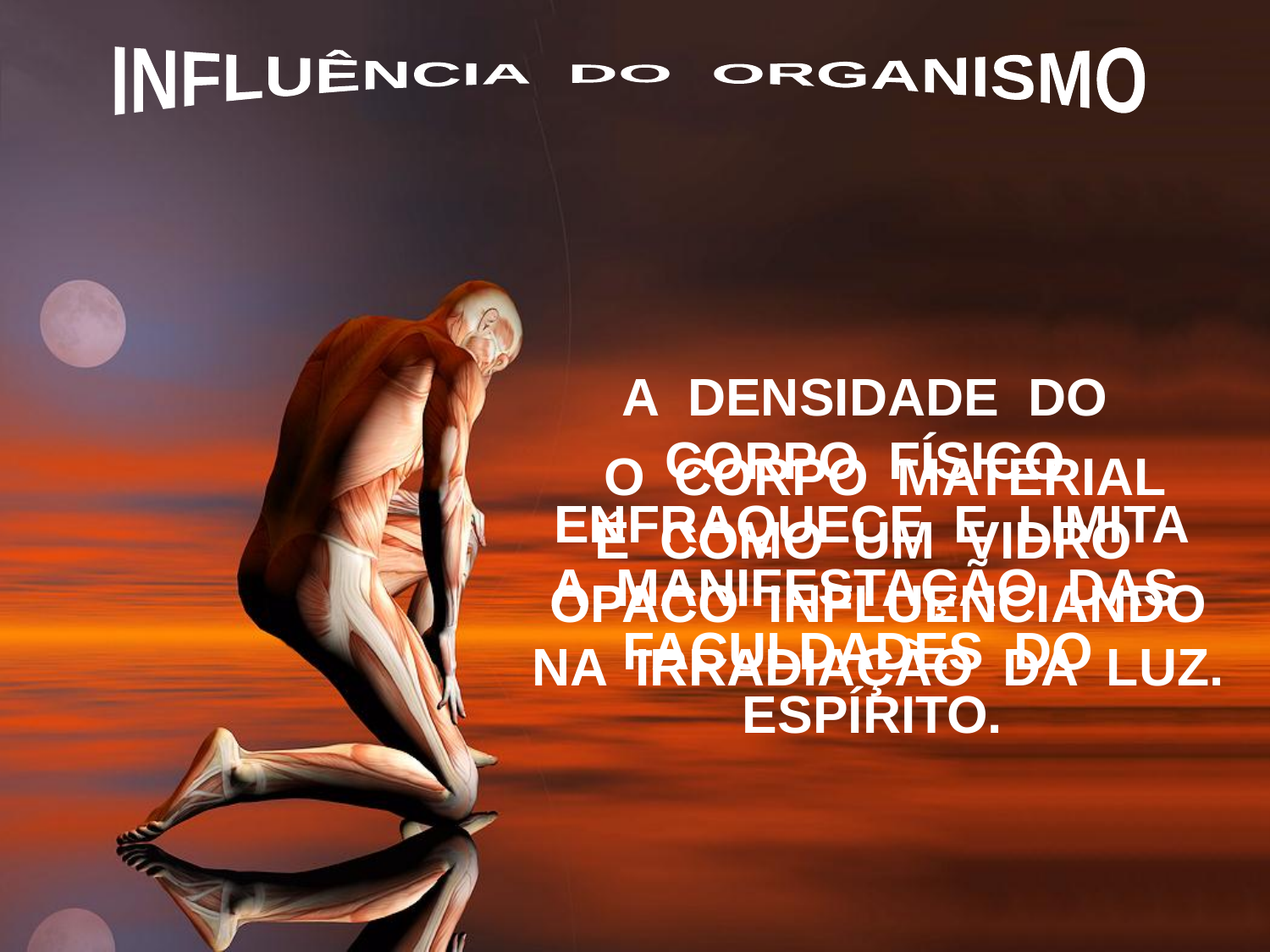

INFLUÊNCIA  DO  ORGANISMO
 A  DENSIDADE  DO
CORPO  FÍSICO  ENFRAQUECE  E  LIMITA
A  MANIFESTAÇÃO  DAS  FACULDADES  DO
ESPÍRITO.
 O  CORPO  MATERIAL
É  COMO  UM  VIDRO
OPACO  INFLUENCIANDO
NA  IRRADIAÇÃO  DA  LUZ.